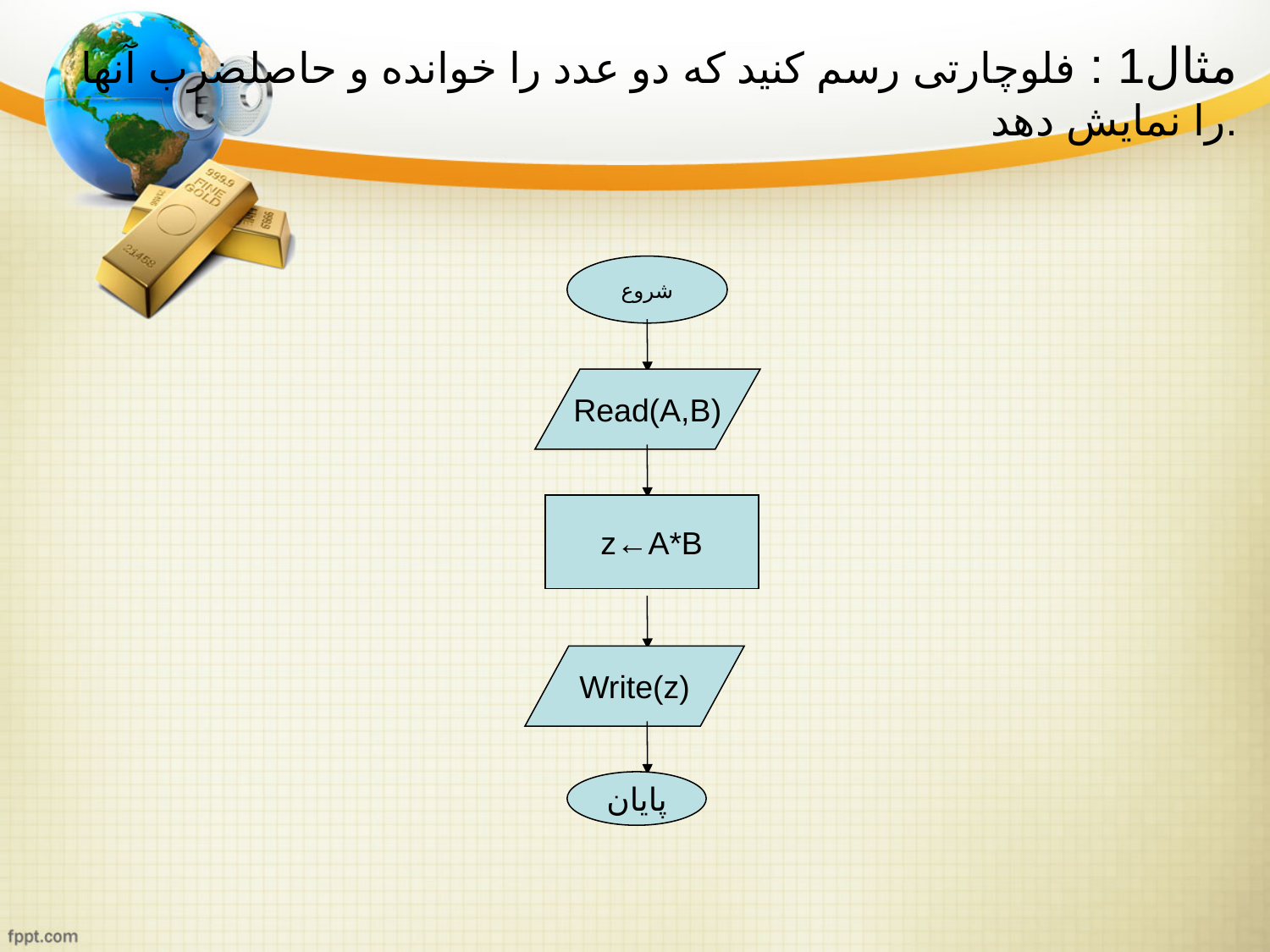

# مثال1 : فلوچارتی رسم کنید که دو عدد را خوانده و حاصلضرب آنها را نمایش دهد.
شروع

Read(A,B)

z←A*B

Write(z)

پایان